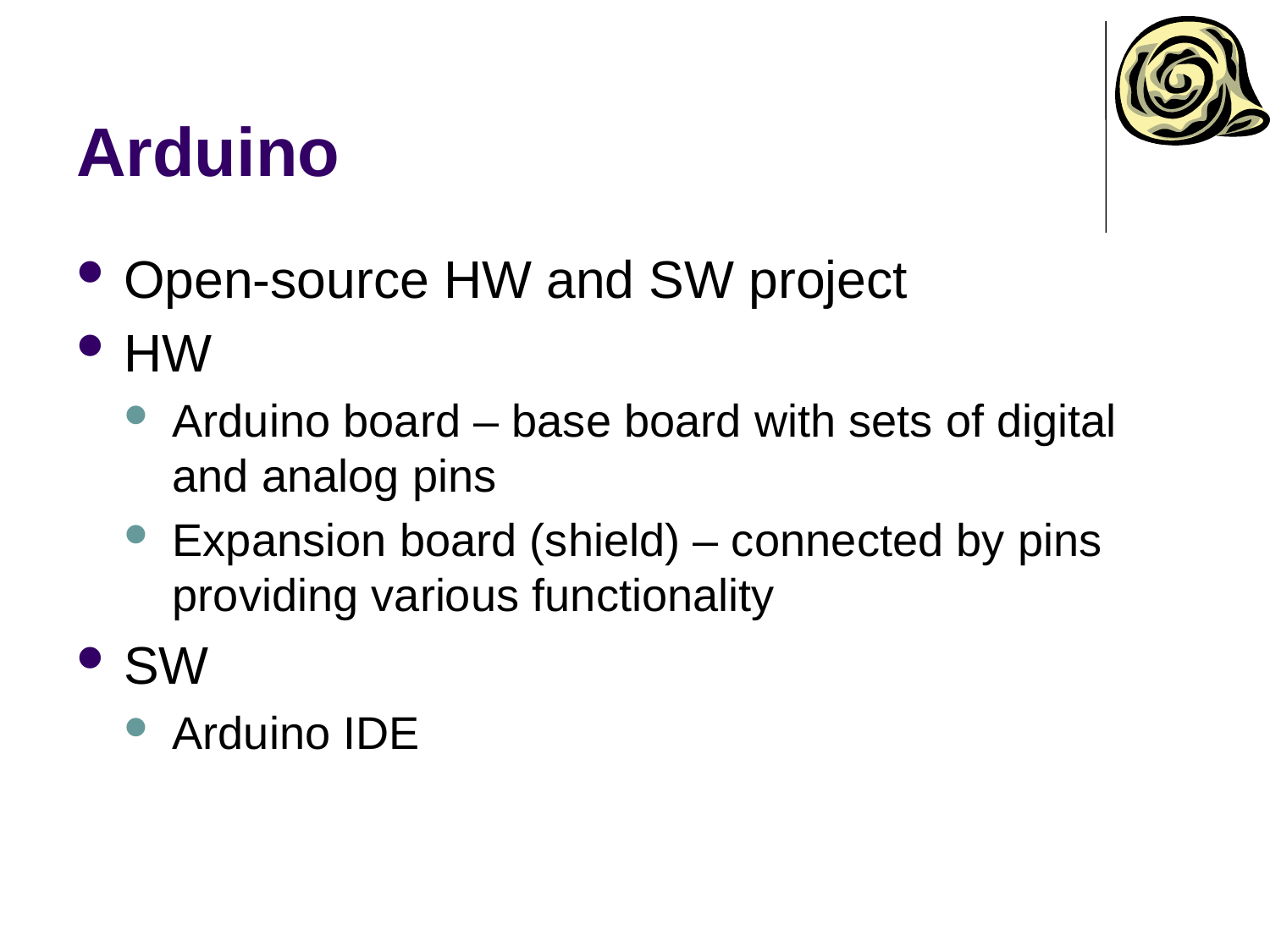

# Arduino
Open-source HW and SW project
HW
Arduino board – base board with sets of digital and analog pins
Expansion board (shield) – connected by pins providing various functionality
SW
Arduino IDE